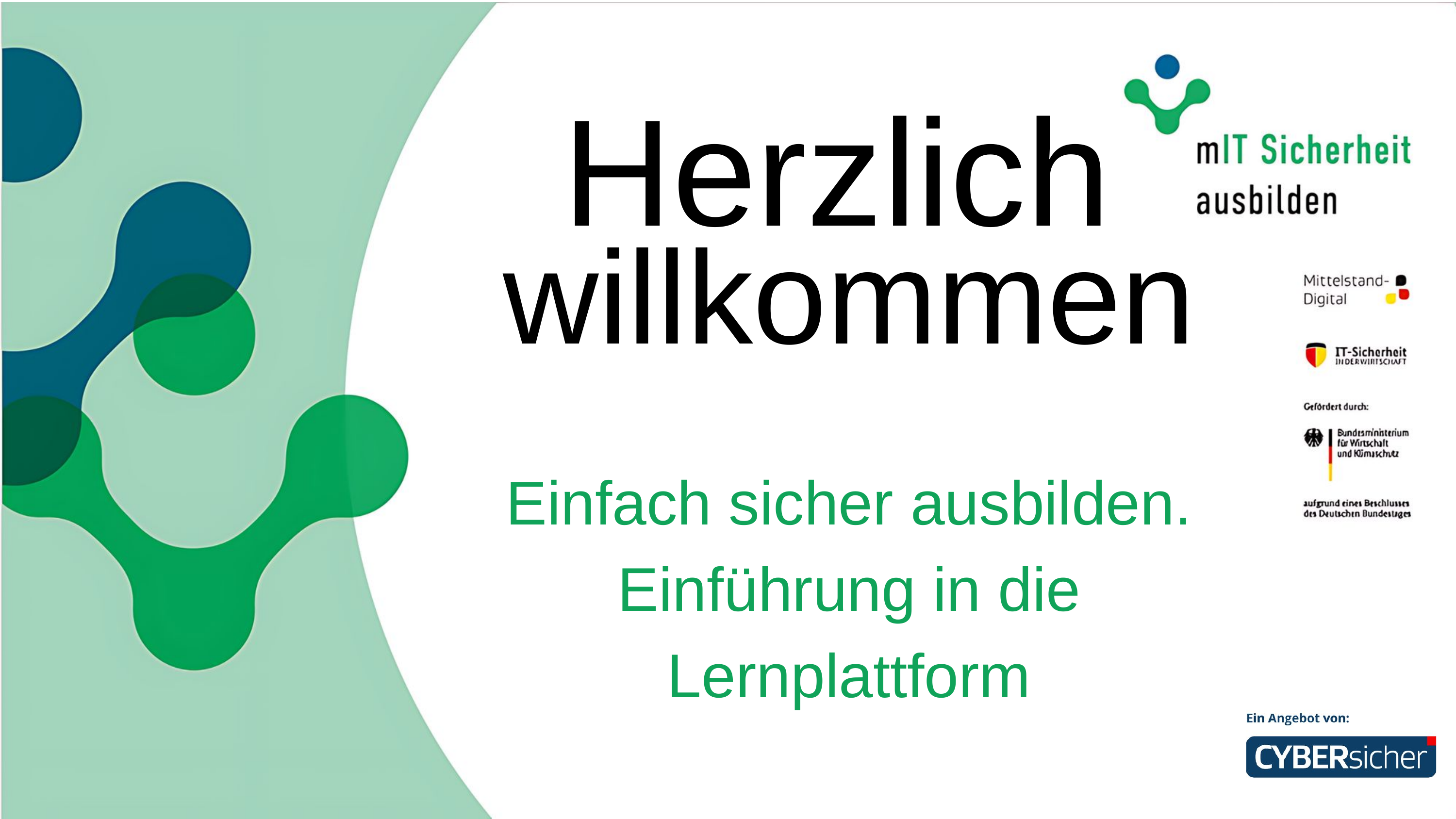

Herzlich
willkommen
Einfach sicher ausbilden.
Einführung in die Lernplattform​